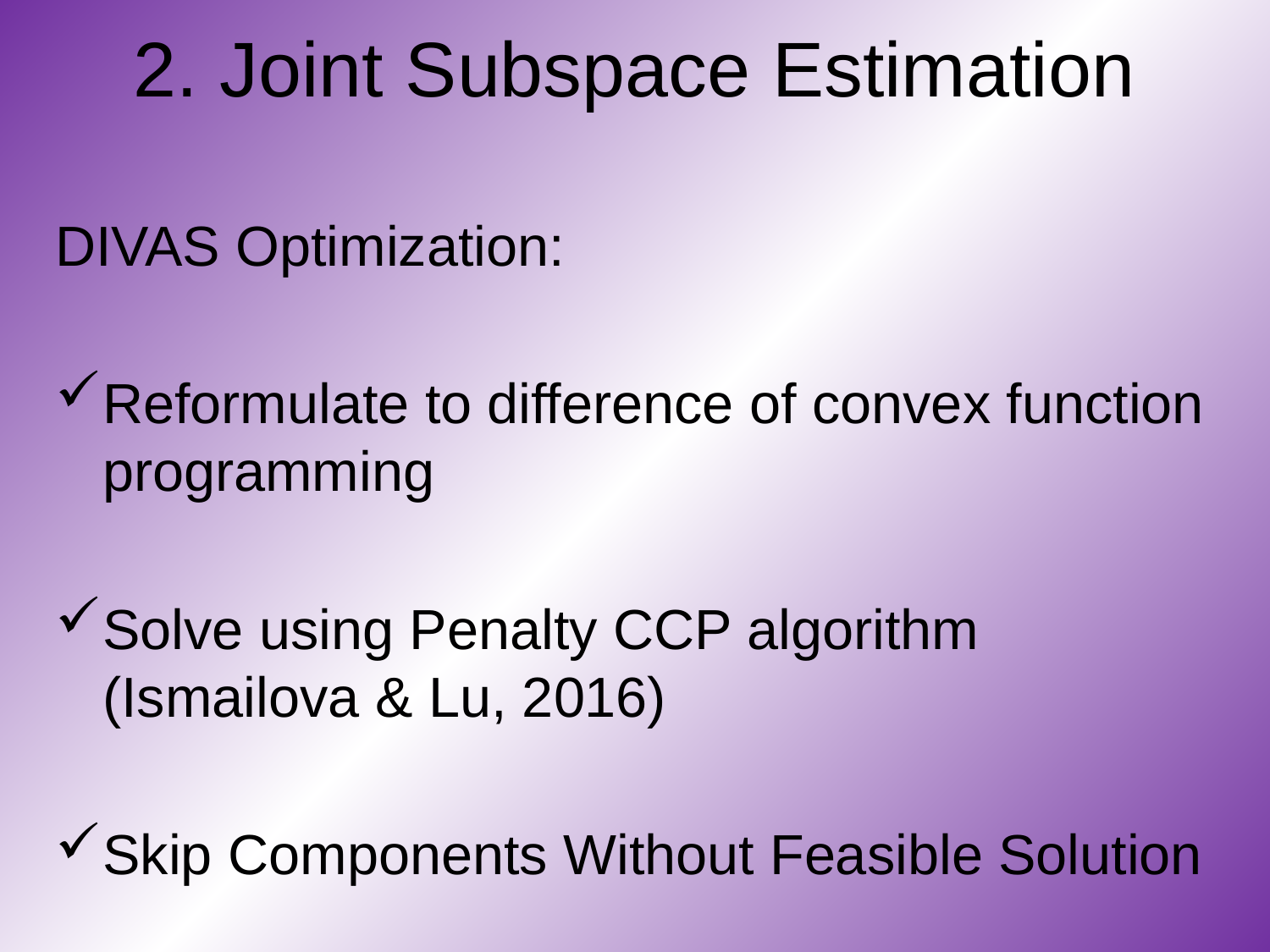

# 2. Joint Subspace Estimation
DIVAS Optimization:

Reformulate to difference of convex function programming

Solve using Penalty CCP algorithm (Ismailova & Lu, 2016)

Skip Components Without Feasible Solution